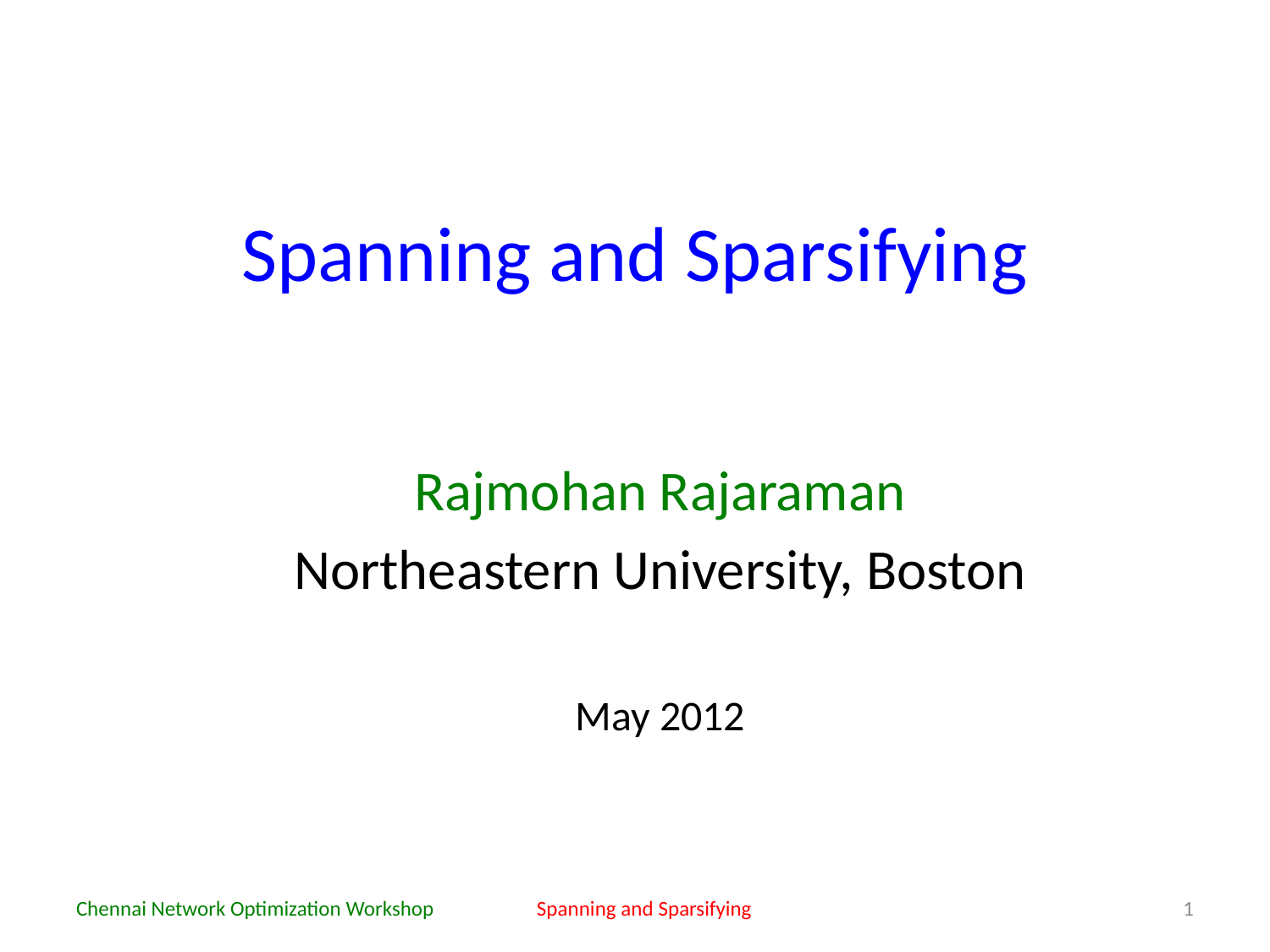

# Spanning and Sparsifying

Rajmohan Rajaraman
Northeastern University, Boston

May 2012

Chennai Network Optimization Workshop
Spanning and Sparsifying
1